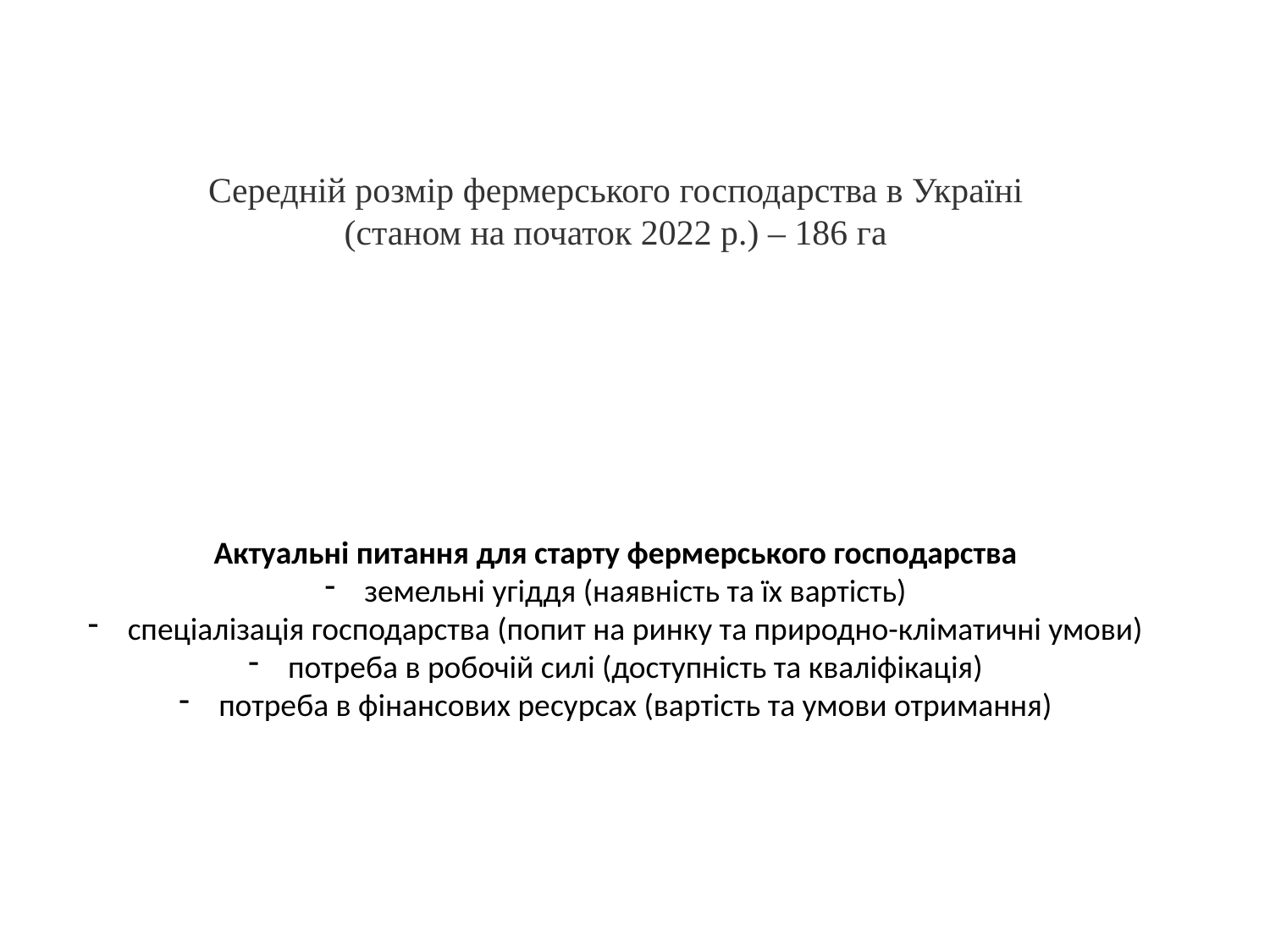

Середній розмір фермерського господарства в Україні (станом на початок 2022 р.) – 186 га
Актуальні питання для старту фермерського господарства
земельні угіддя (наявність та їх вартість)
спеціалізація господарства (попит на ринку та природно-кліматичні умови)
потреба в робочій силі (доступність та кваліфікація)
потреба в фінансових ресурсах (вартість та умови отримання)